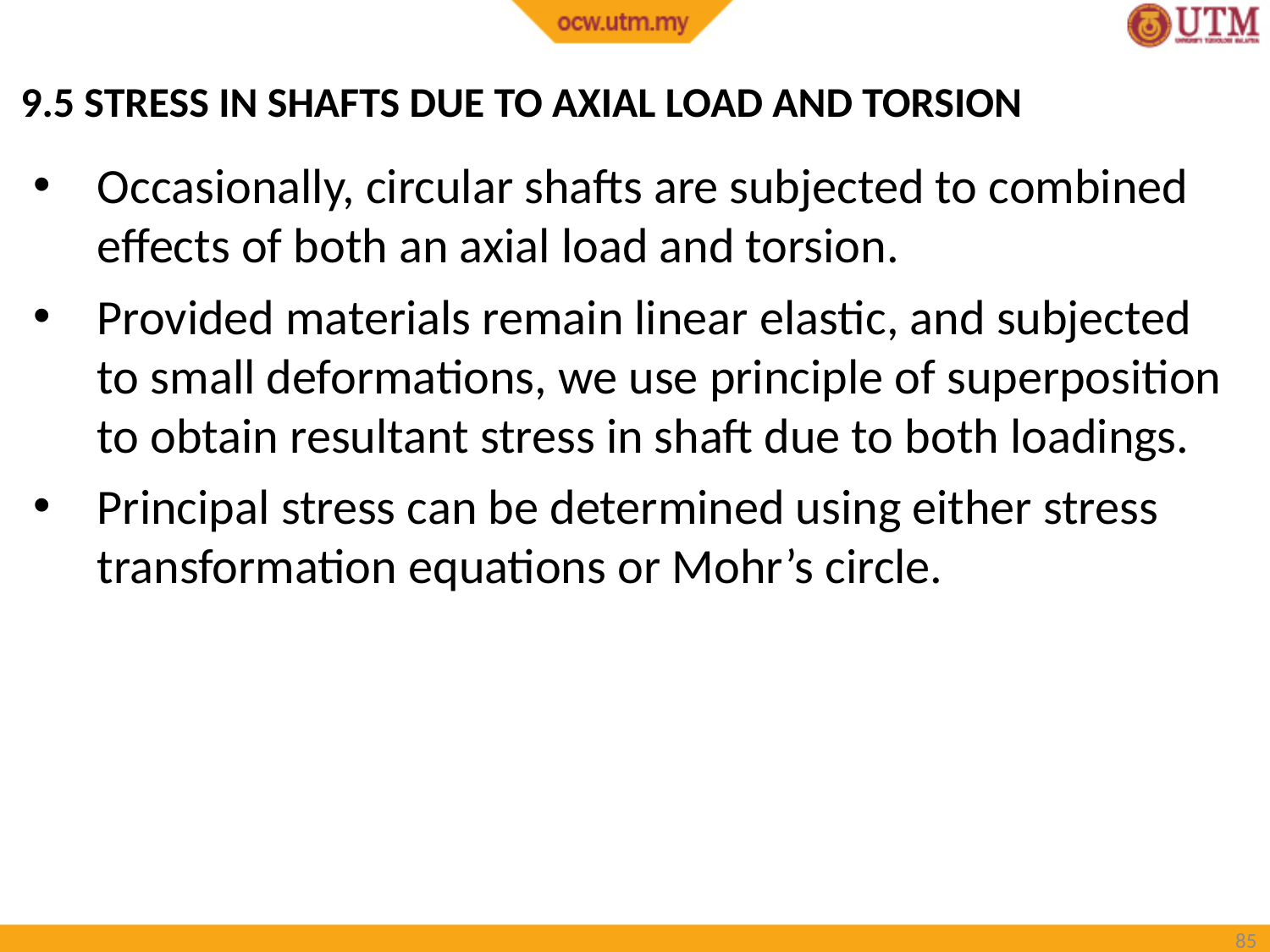

9.5 STRESS IN SHAFTS DUE TO AXIAL LOAD AND TORSION
Occasionally, circular shafts are subjected to combined effects of both an axial load and torsion.
Provided materials remain linear elastic, and subjected to small deformations, we use principle of superposition to obtain resultant stress in shaft due to both loadings.
Principal stress can be determined using either stress transformation equations or Mohr’s circle.
85